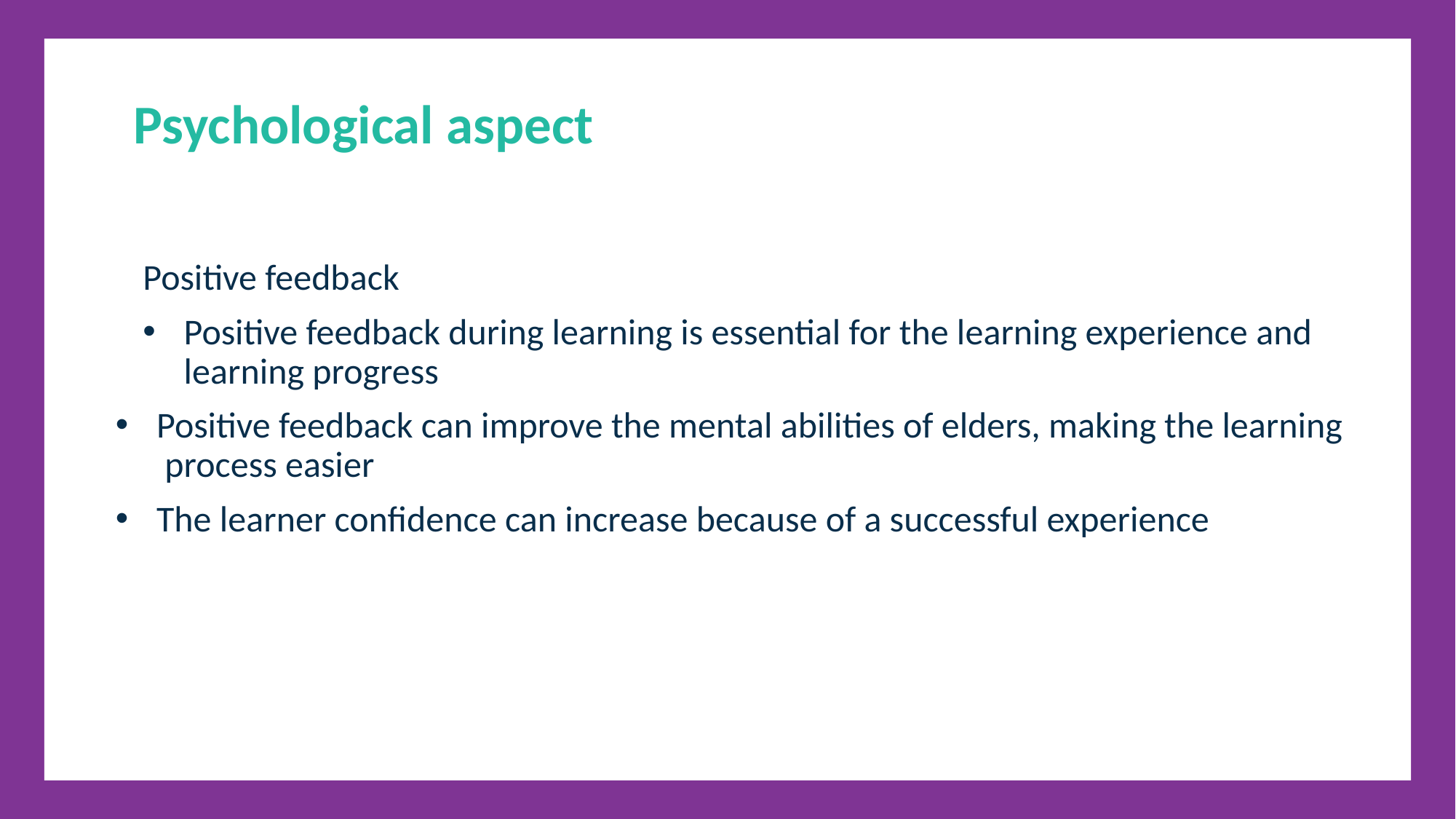

Psychological aspect
Positive feedback
Positive feedback during learning is essential for the learning experience and learning progress
Positive feedback can improve the mental abilities of elders, making the learning  process easier
The learner confidence can increase because of a successful experience